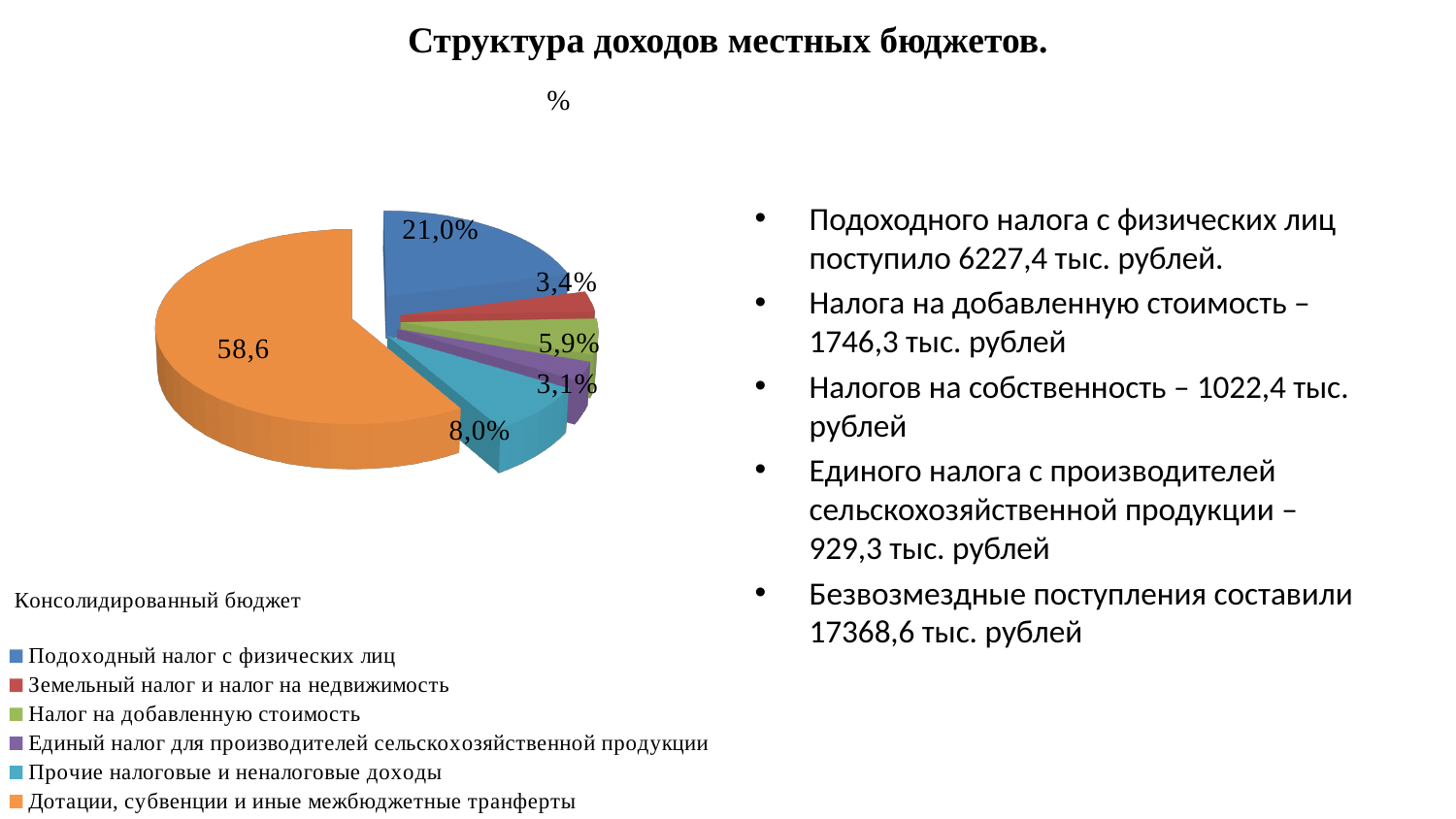

# Структура доходов местных бюджетов.

[unsupported chart]

Подоходного налога с физических лиц поступило 6227,4 тыс. рублей.
Налога на добавленную стоимость – 1746,3 тыс. рублей
Налогов на собственность – 1022,4 тыс. рублей
Единого налога с производителей сельскохозяйственной продукции – 929,3 тыс. рублей
Безвозмездные поступления составили 17368,6 тыс. рублей